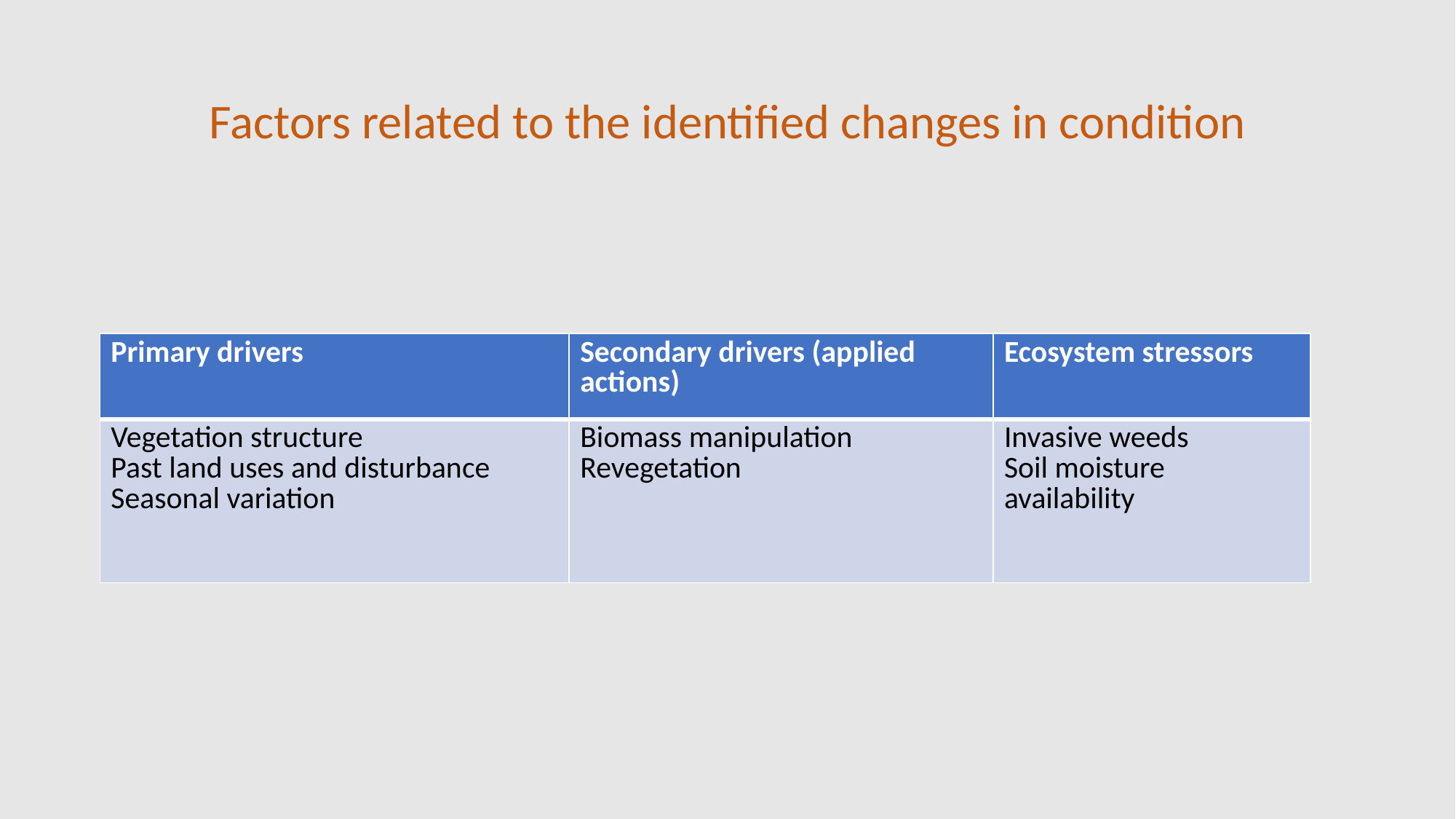

# Factors related to the identified changes in condition

| Primary drivers | Secondary drivers (applied actions) | Ecosystem stressors |
| --- | --- | --- |
| Vegetation structure Past land uses and disturbance Seasonal variation | Biomass manipulation Revegetation | Invasive weeds Soil moisture availability |